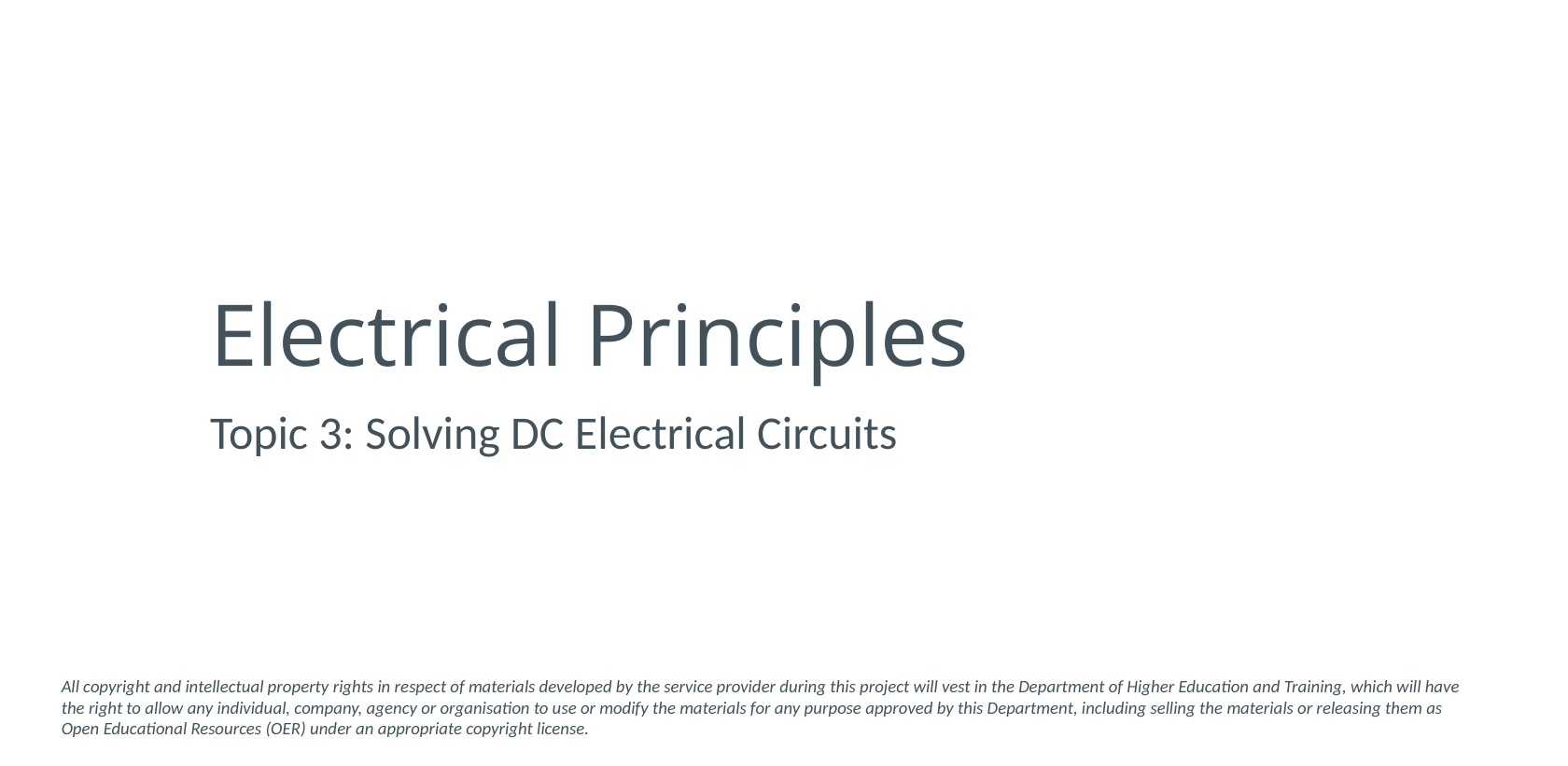

# Electrical Principles
Topic 3: Solving DC Electrical Circuits